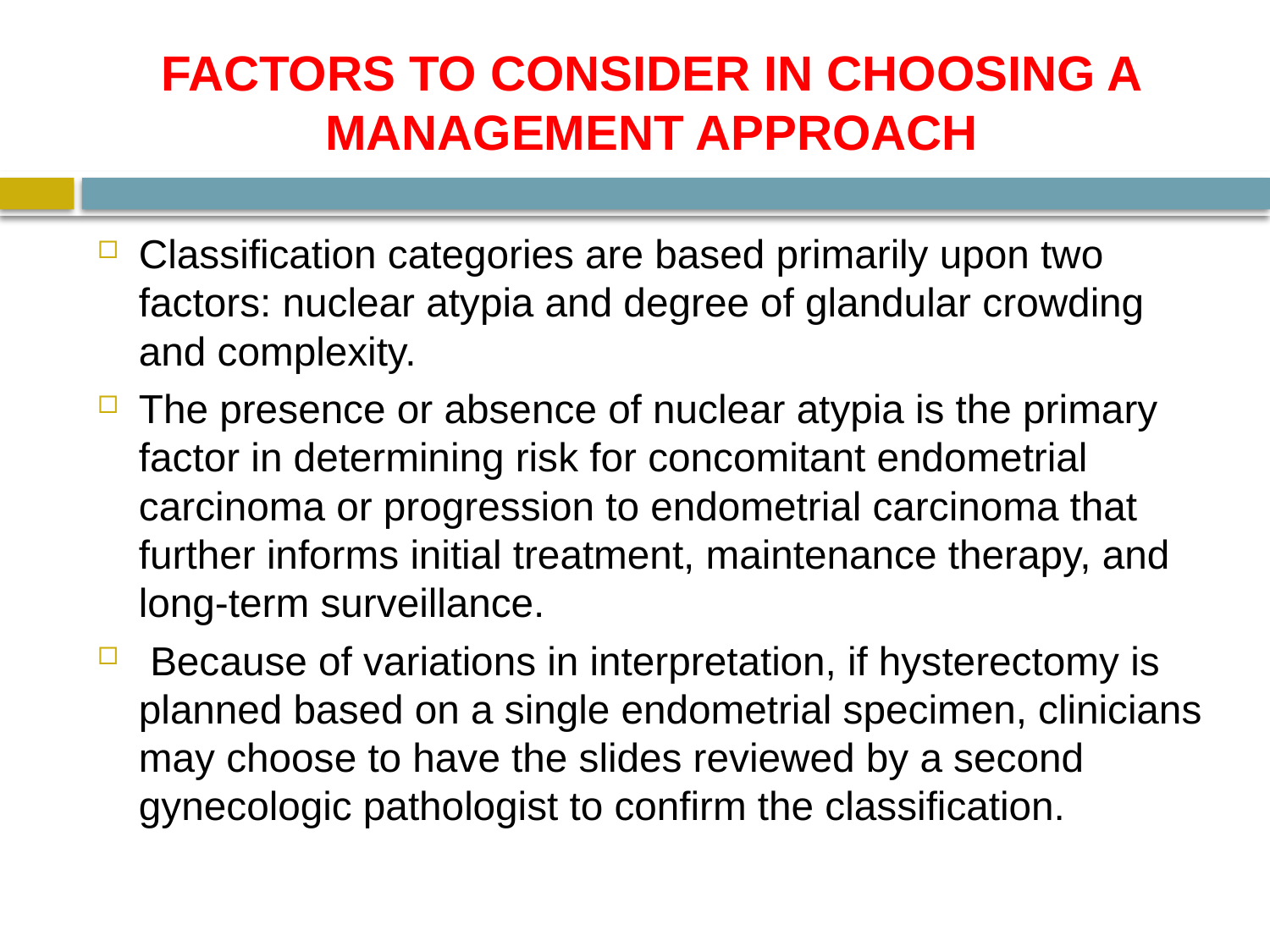

# FACTORS TO CONSIDER IN CHOOSING A MANAGEMENT APPROACH
Classification categories are based primarily upon two factors: nuclear atypia and degree of glandular crowding and complexity.
The presence or absence of nuclear atypia is the primary factor in determining risk for concomitant endometrial carcinoma or progression to endometrial carcinoma that further informs initial treatment, maintenance therapy, and long-term surveillance.
 Because of variations in interpretation, if hysterectomy is planned based on a single endometrial specimen, clinicians may choose to have the slides reviewed by a second gynecologic pathologist to confirm the classification.